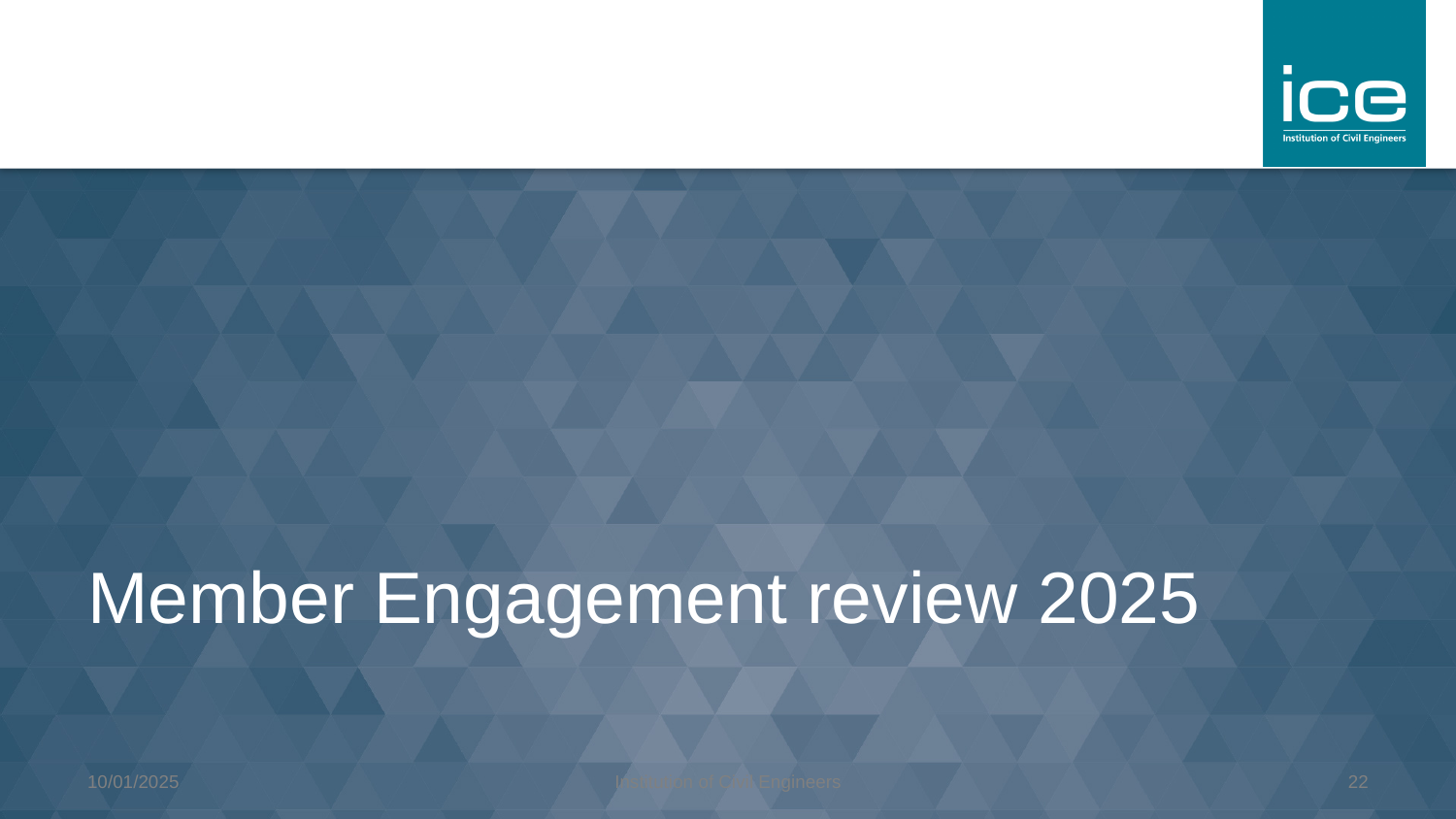

# Member Engagement review 2025
10/01/2025
Institution of Civil Engineers
22